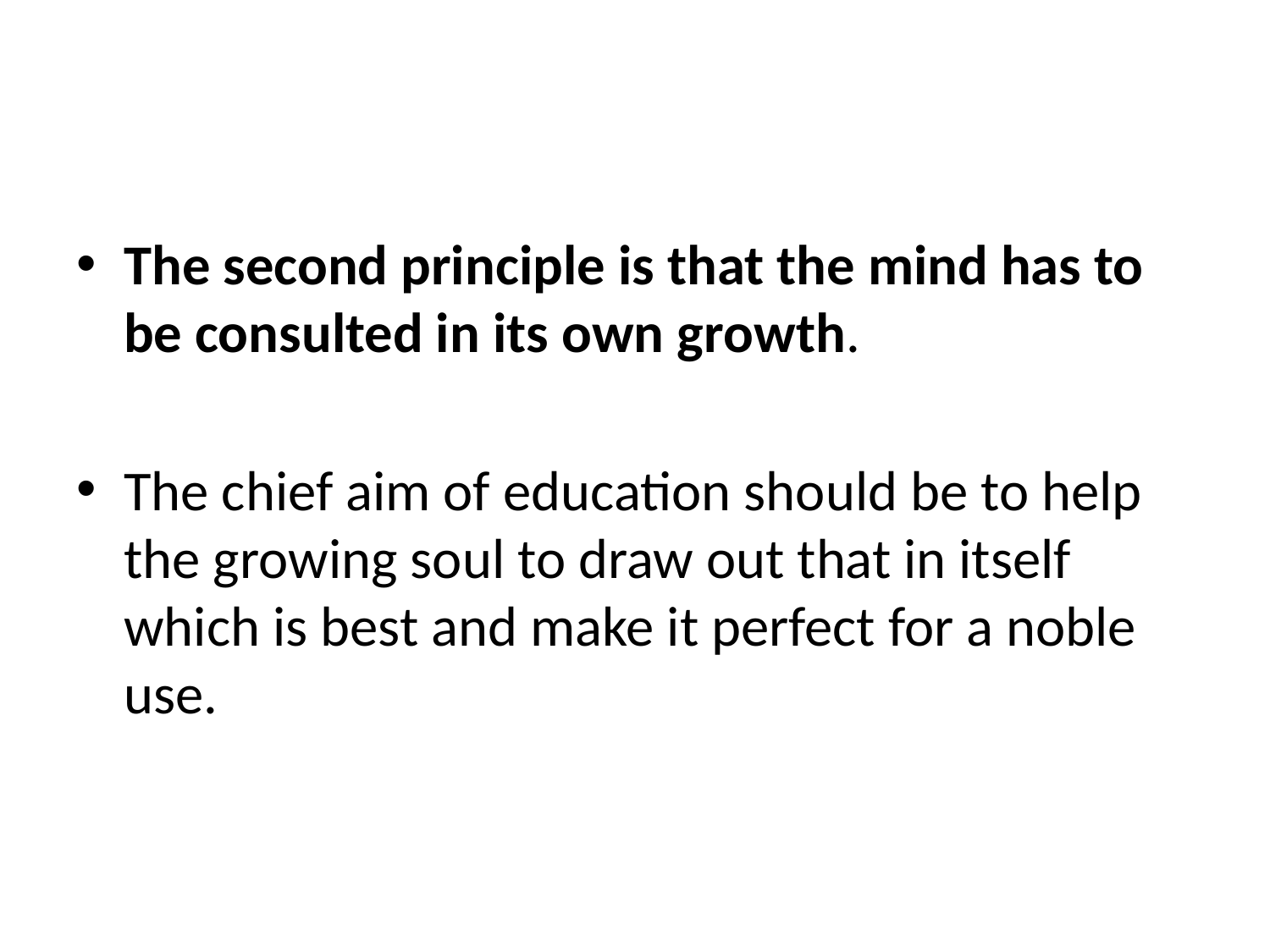

The second principle is that the mind has to be consulted in its own growth.

The chief aim of education should be to help the growing soul to draw out that in itself which is best and make it perfect for a noble use.